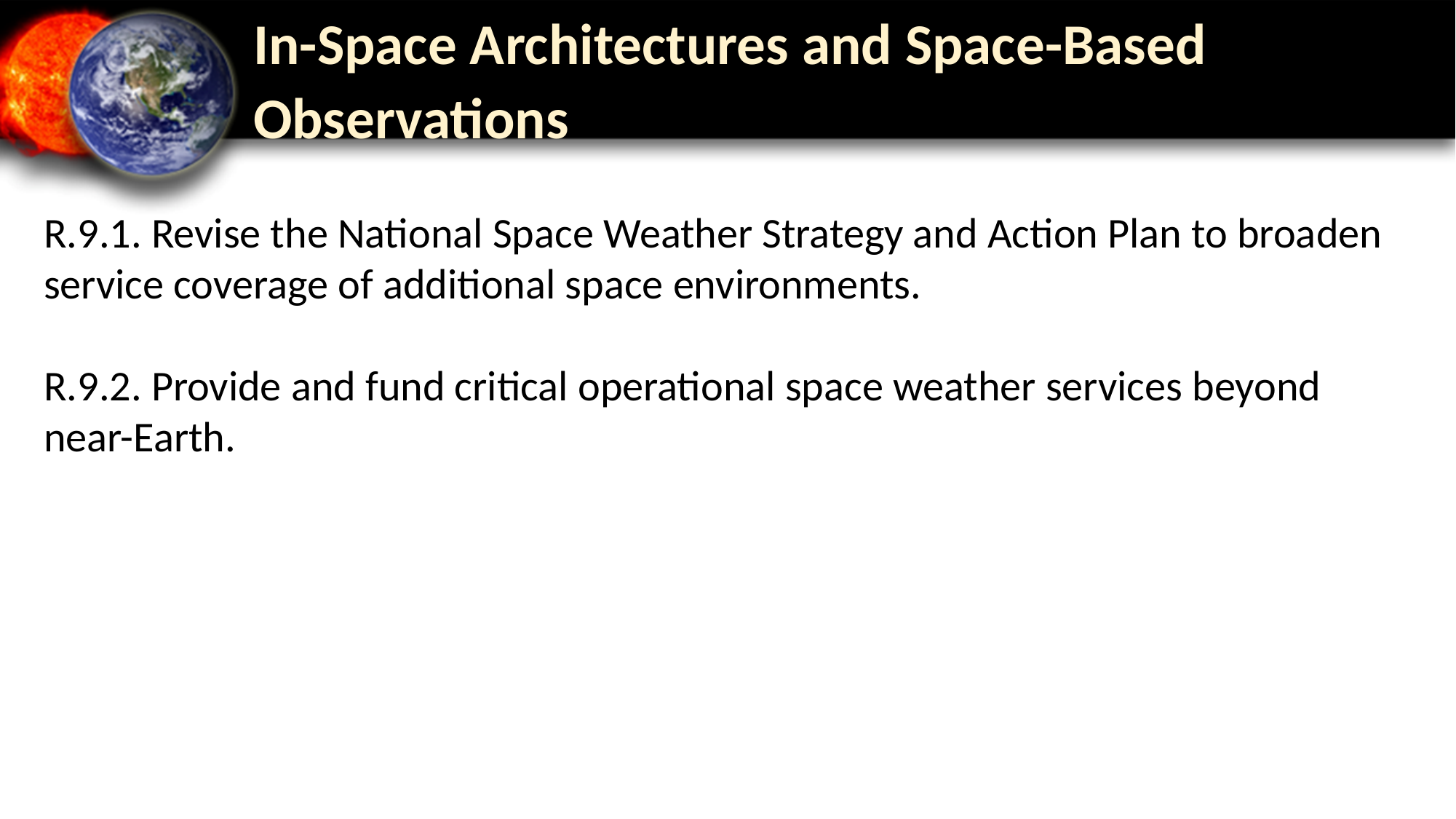

# In-Space Architectures and Space-Based Observations
R.9.1. Revise the National Space Weather Strategy and Action Plan to broaden service coverage of additional space environments.

R.9.2. Provide and fund critical operational space weather services beyond near-Earth.